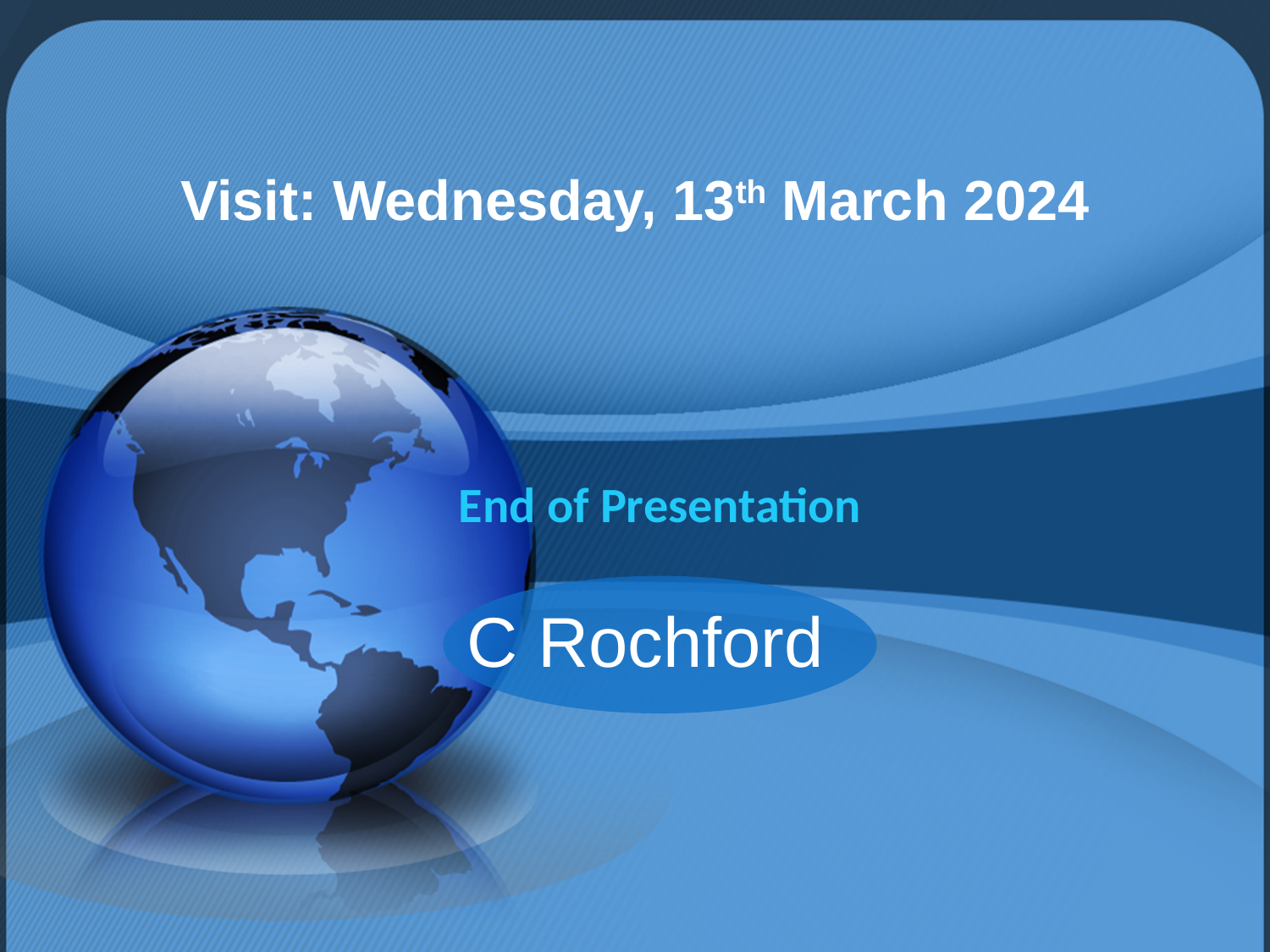

Visit: Wednesday, 13th March 2024
# End of Presentation
C Rochford